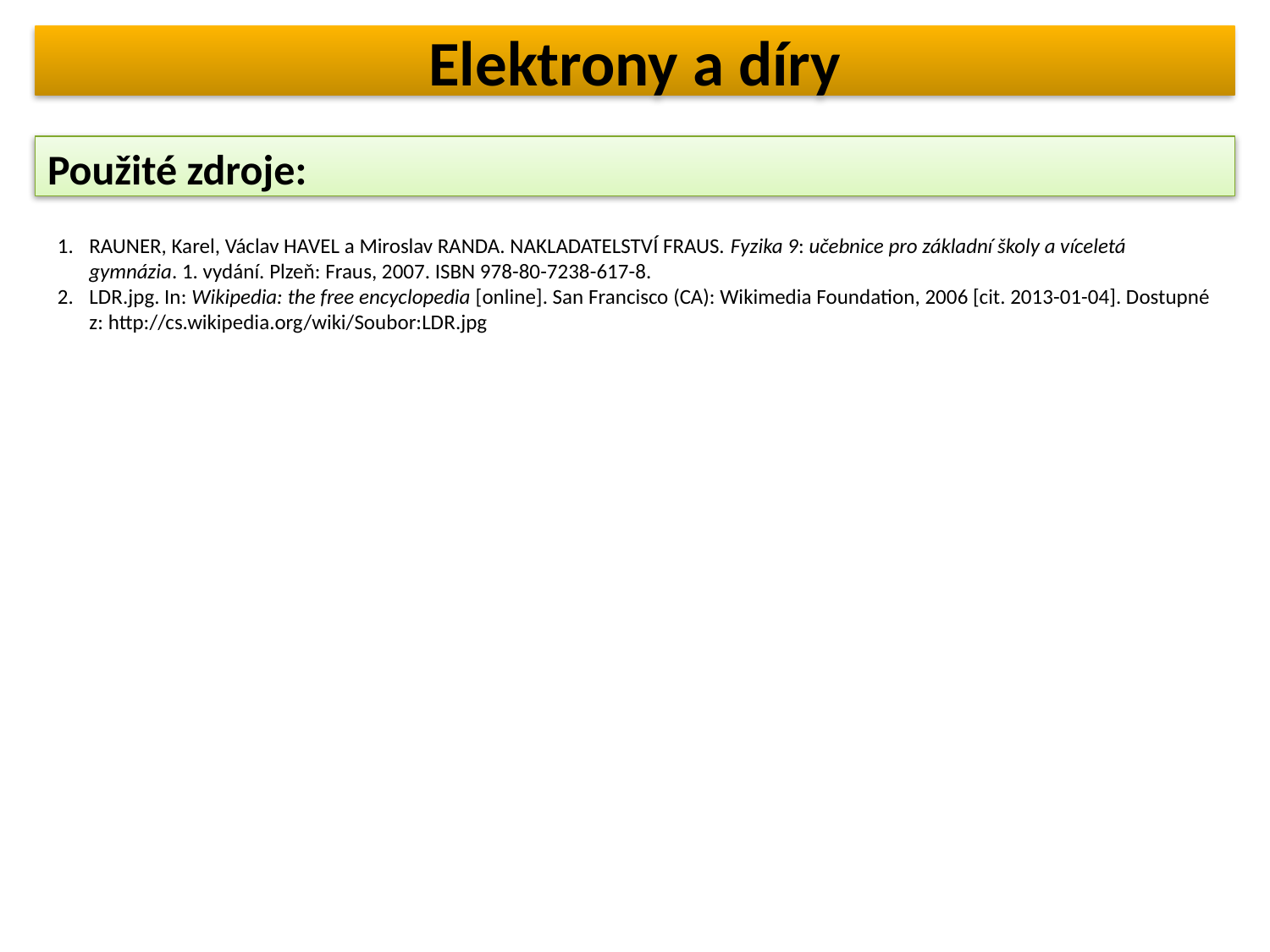

# Elektrony a díry
Použité zdroje:

RAUNER, Karel, Václav HAVEL a Miroslav RANDA. NAKLADATELSTVÍ FRAUS. Fyzika 9: učebnice pro základní školy a víceletá gymnázia. 1. vydání. Plzeň: Fraus, 2007. ISBN 978-80-7238-617-8.
LDR.jpg. In: Wikipedia: the free encyclopedia [online]. San Francisco (CA): Wikimedia Foundation, 2006 [cit. 2013-01-04]. Dostupné z: http://cs.wikipedia.org/wiki/Soubor:LDR.jpg